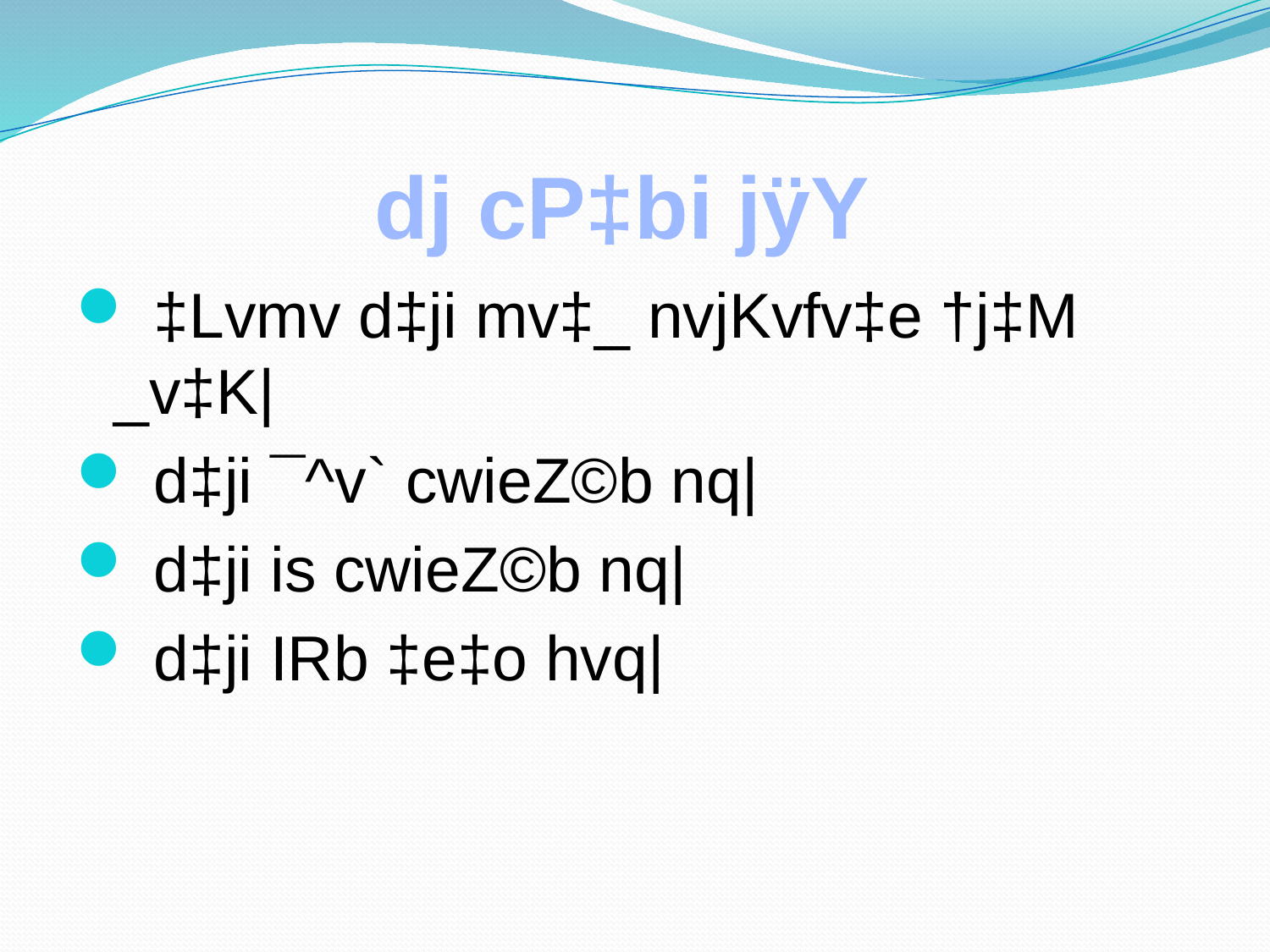

# dj cP‡bi jÿY
 ‡Lvmv d‡ji mv‡_ nvjKvfv‡e †j‡M _v‡K|
 d‡ji ¯^v` cwieZ©b nq|
 d‡ji is cwieZ©b nq|
 d‡ji IRb ‡e‡o hvq|